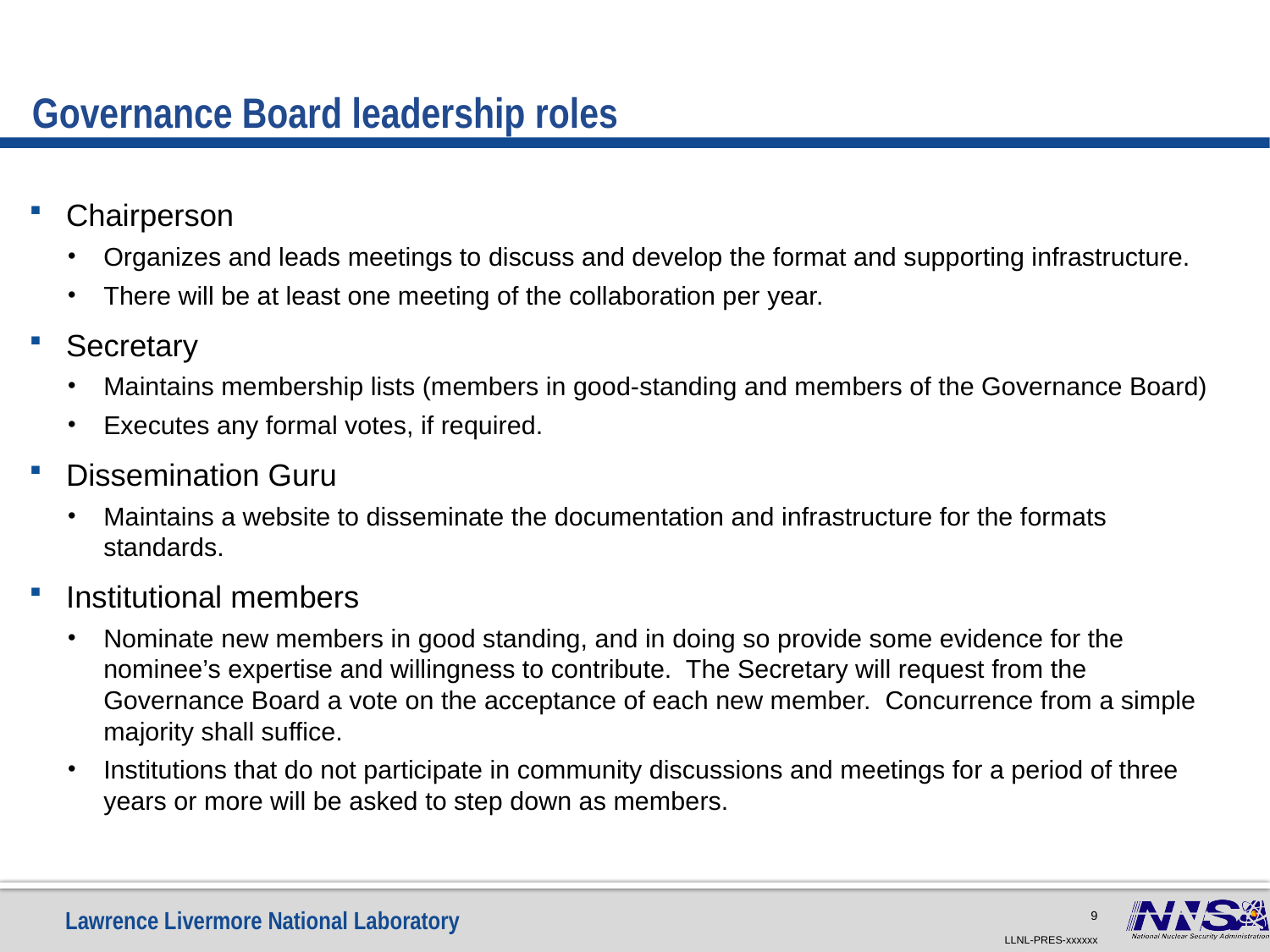

# Governance Board leadership roles
Chairperson
Organizes and leads meetings to discuss and develop the format and supporting infrastructure.
There will be at least one meeting of the collaboration per year.
Secretary
Maintains membership lists (members in good-standing and members of the Governance Board)
Executes any formal votes, if required.
Dissemination Guru
Maintains a website to disseminate the documentation and infrastructure for the formats standards.
Institutional members
Nominate new members in good standing, and in doing so provide some evidence for the nominee’s expertise and willingness to contribute.  The Secretary will request from the Governance Board a vote on the acceptance of each new member.  Concurrence from a simple majority shall suffice.
Institutions that do not participate in community discussions and meetings for a period of three years or more will be asked to step down as members.